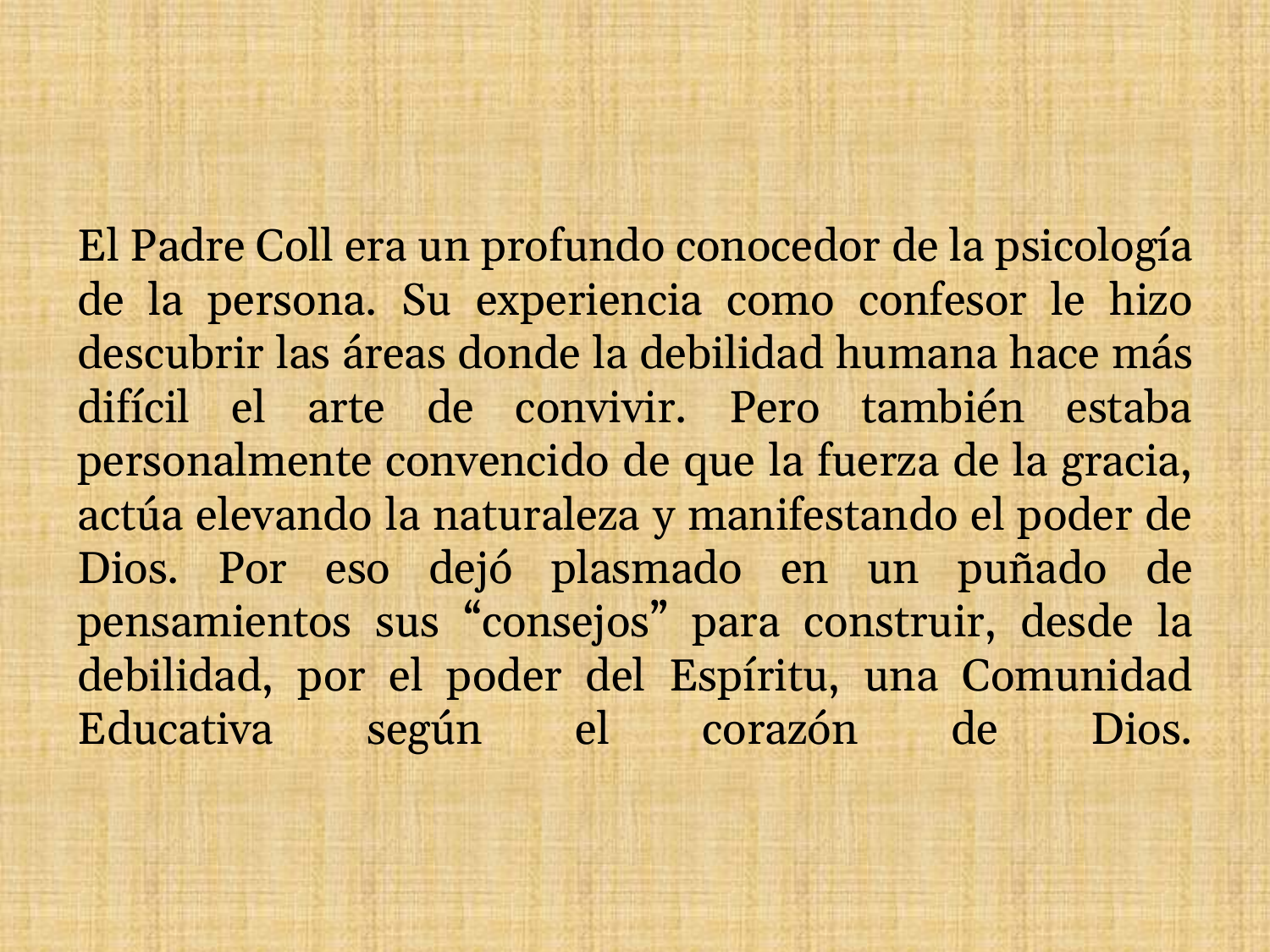

# El Padre Coll era un profundo conocedor de la psicología de la persona. Su experiencia como confesor le hizo descubrir las áreas donde la debilidad humana hace más difícil el arte de convivir. Pero también estaba personalmente convencido de que la fuerza de la gracia, actúa elevando la naturaleza y manifestando el poder de Dios. Por eso dejó plasmado en un puñado de pensamientos sus “consejos” para construir, desde la debilidad, por el poder del Espíritu, una Comunidad Educativa según el corazón de Dios.